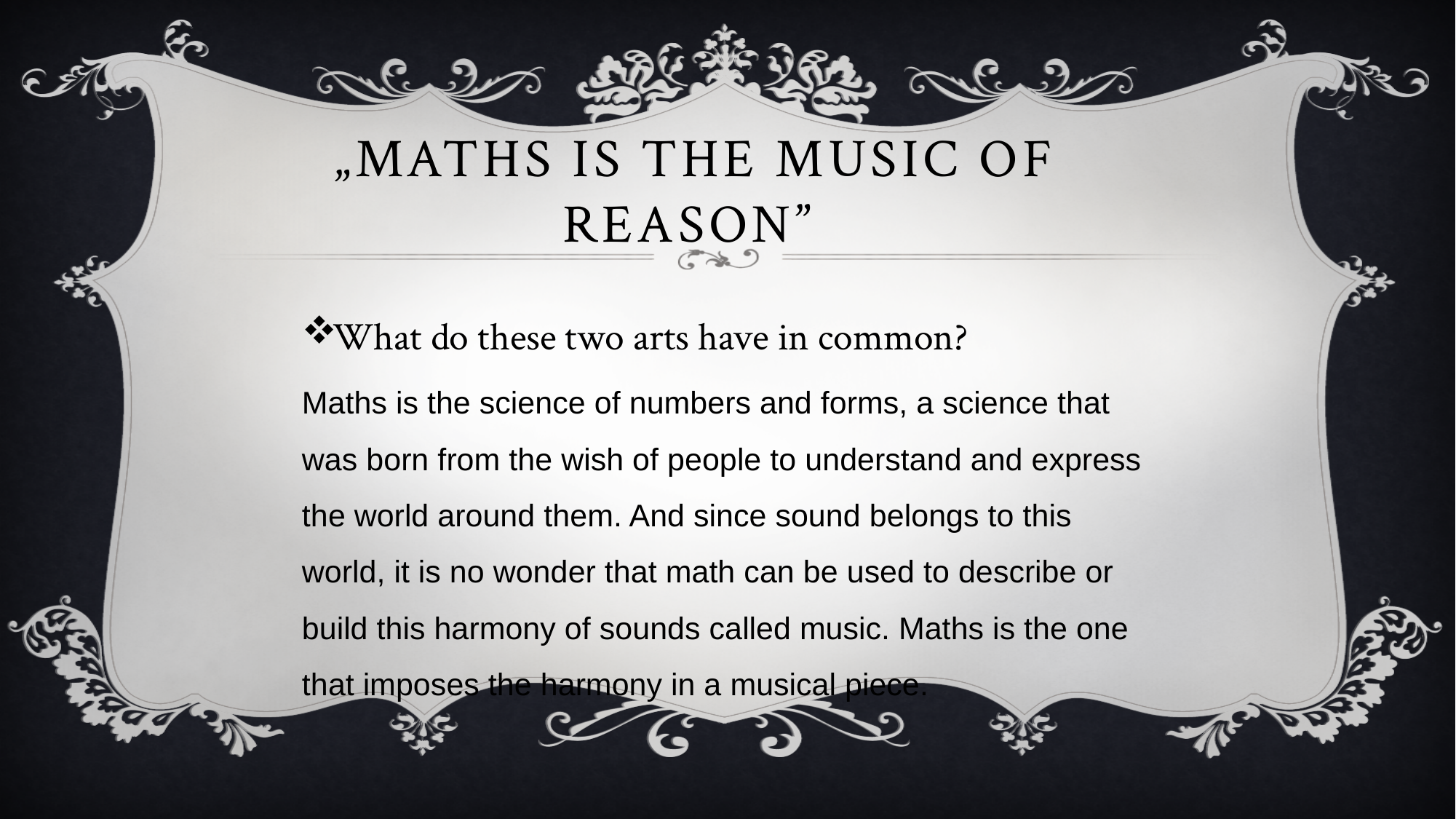

# „Maths is the music of Reason”
What do these two arts have in common?
Maths is the science of numbers and forms, a science that was born from the wish of people to understand and express the world around them. And since sound belongs to this world, it is no wonder that math can be used to describe or build this harmony of sounds called music. Maths is the one that imposes the harmony in a musical piece.